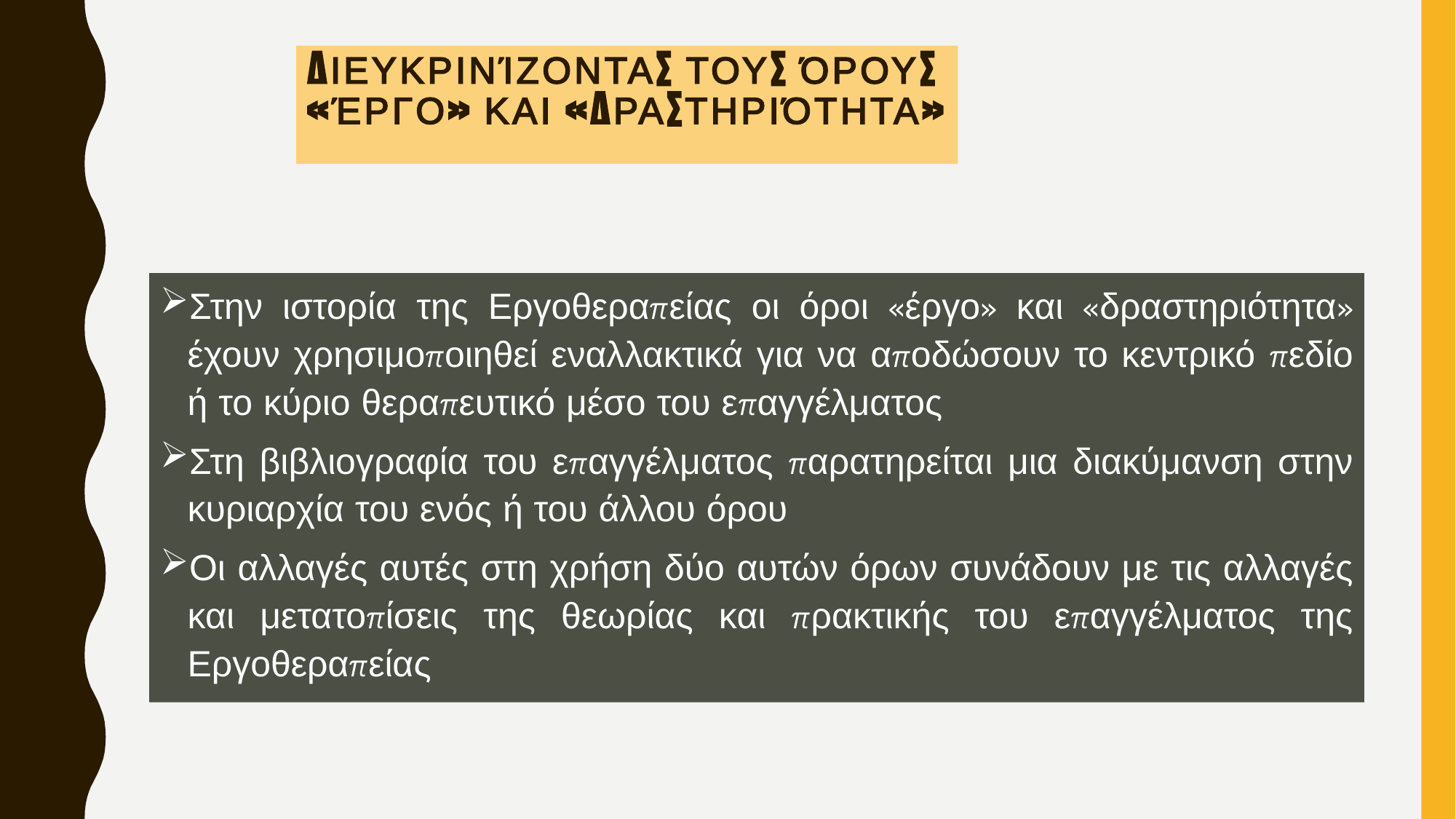

#
Διευκρινίζοντας τους όρους «Έργο» και «Δραστηριότητα»
Στην ιστορία της Εργοθεραπείας οι όροι «έργο» και «δραστηριότητα» έχουν χρησιμοποιηθεί εναλλακτικά για να αποδώσουν το κεντρικό πεδίο ή το κύριο θεραπευτικό μέσο του επαγγέλματος
Στη βιβλιογραφία του επαγγέλματος παρατηρείται μια διακύμανση στην κυριαρχία του ενός ή του άλλου όρου
Οι αλλαγές αυτές στη χρήση δύο αυτών όρων συνάδουν με τις αλλαγές και μετατοπίσεις της θεωρίας και πρακτικής του επαγγέλματος της Εργοθεραπείας